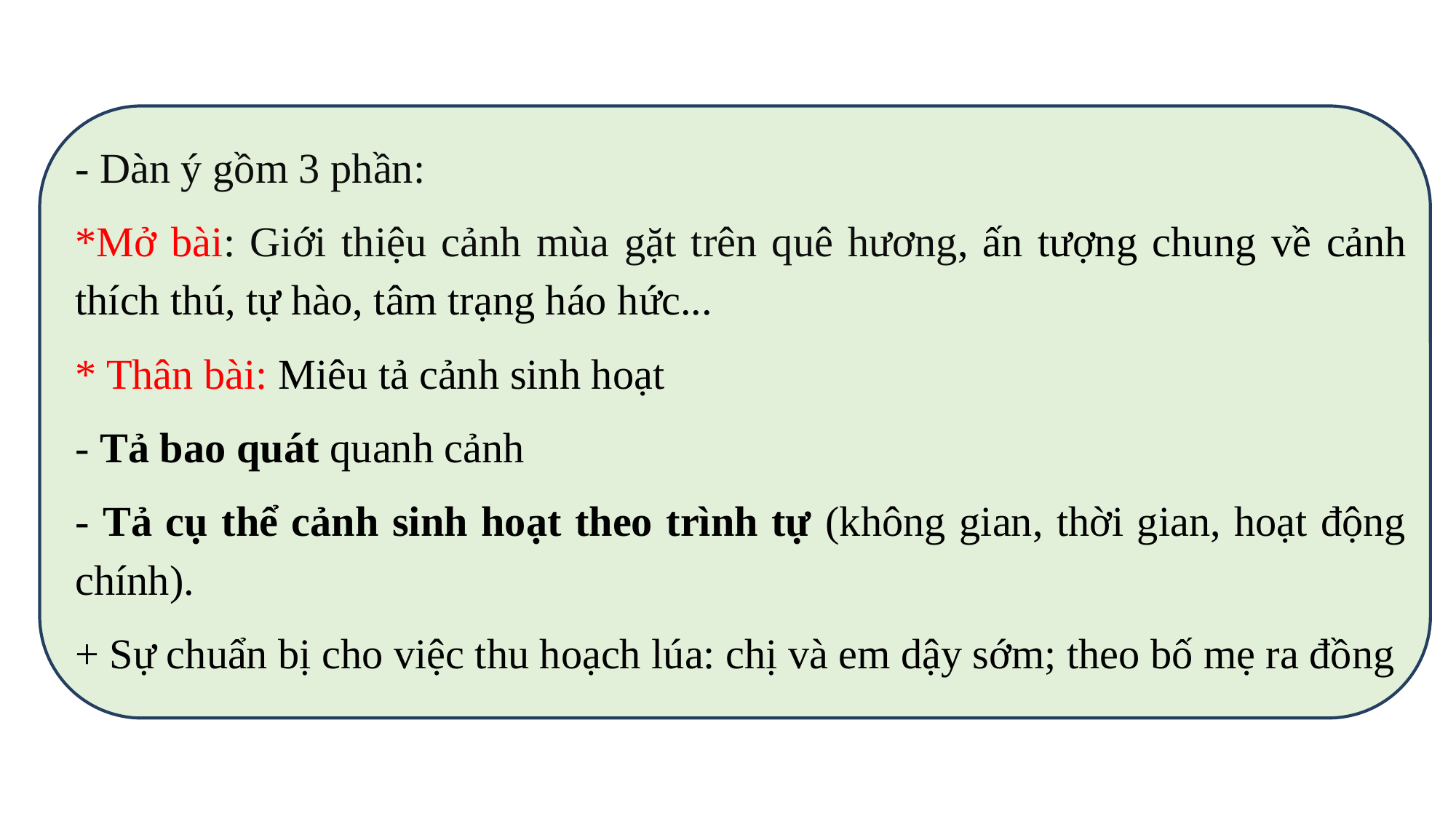

- Dàn ý gồm 3 phần:
*Mở bài: Giới thiệu cảnh mùa gặt trên quê hương, ấn tượng chung về cảnh thích thú, tự hào, tâm trạng háo hức...
* Thân bài: Miêu tả cảnh sinh hoạt
- Tả bao quát quanh cảnh
- Tả cụ thể cảnh sinh hoạt theo trình tự (không gian, thời gian, hoạt động chính).
+ Sự chuẩn bị cho việc thu hoạch lúa: chị và em dậy sớm; theo bố mẹ ra đồng